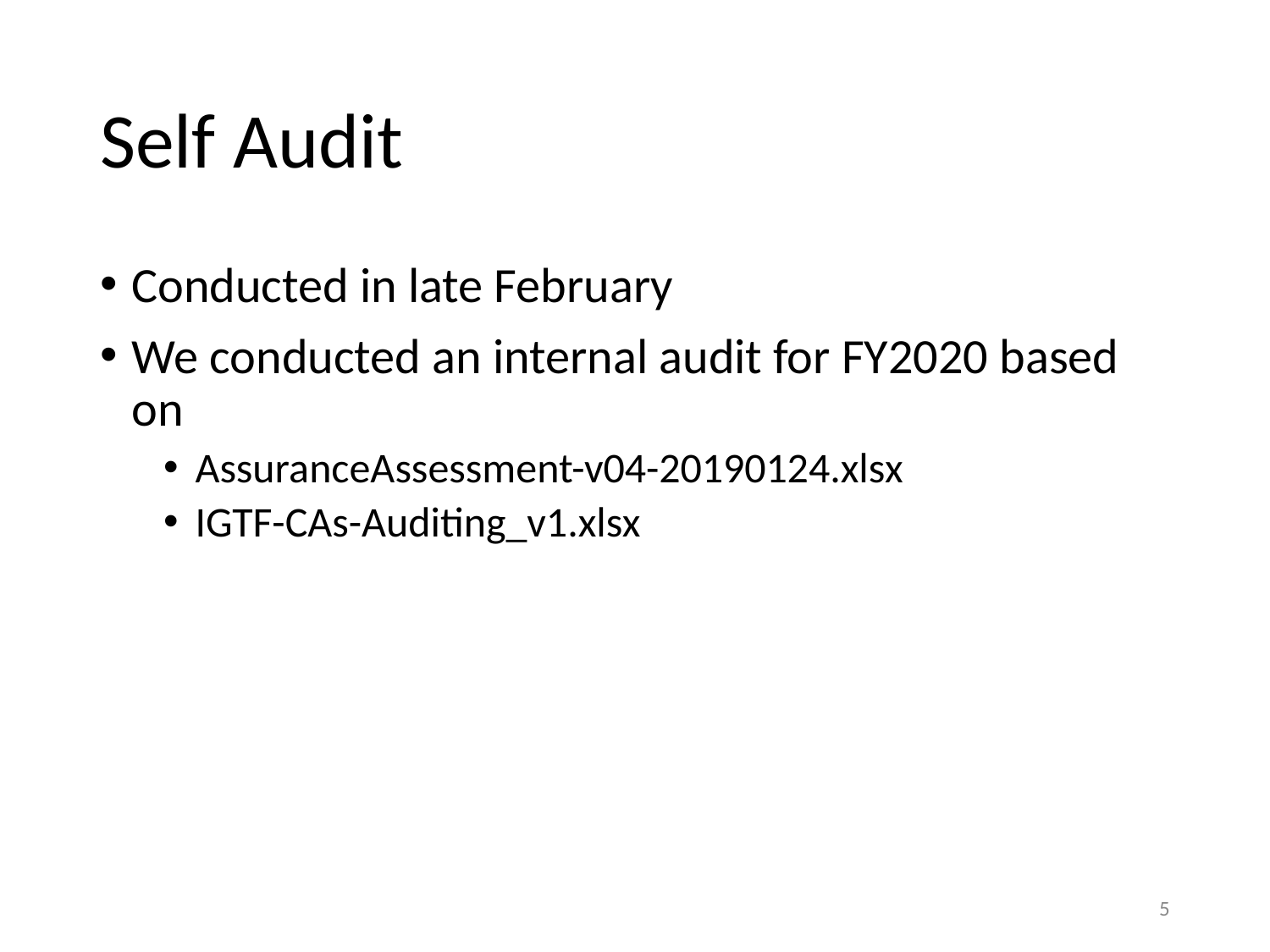

# Self Audit
Conducted in late February
We conducted an internal audit for FY2020 based on
AssuranceAssessment-v04-20190124.xlsx
IGTF-CAs-Auditing_v1.xlsx
5